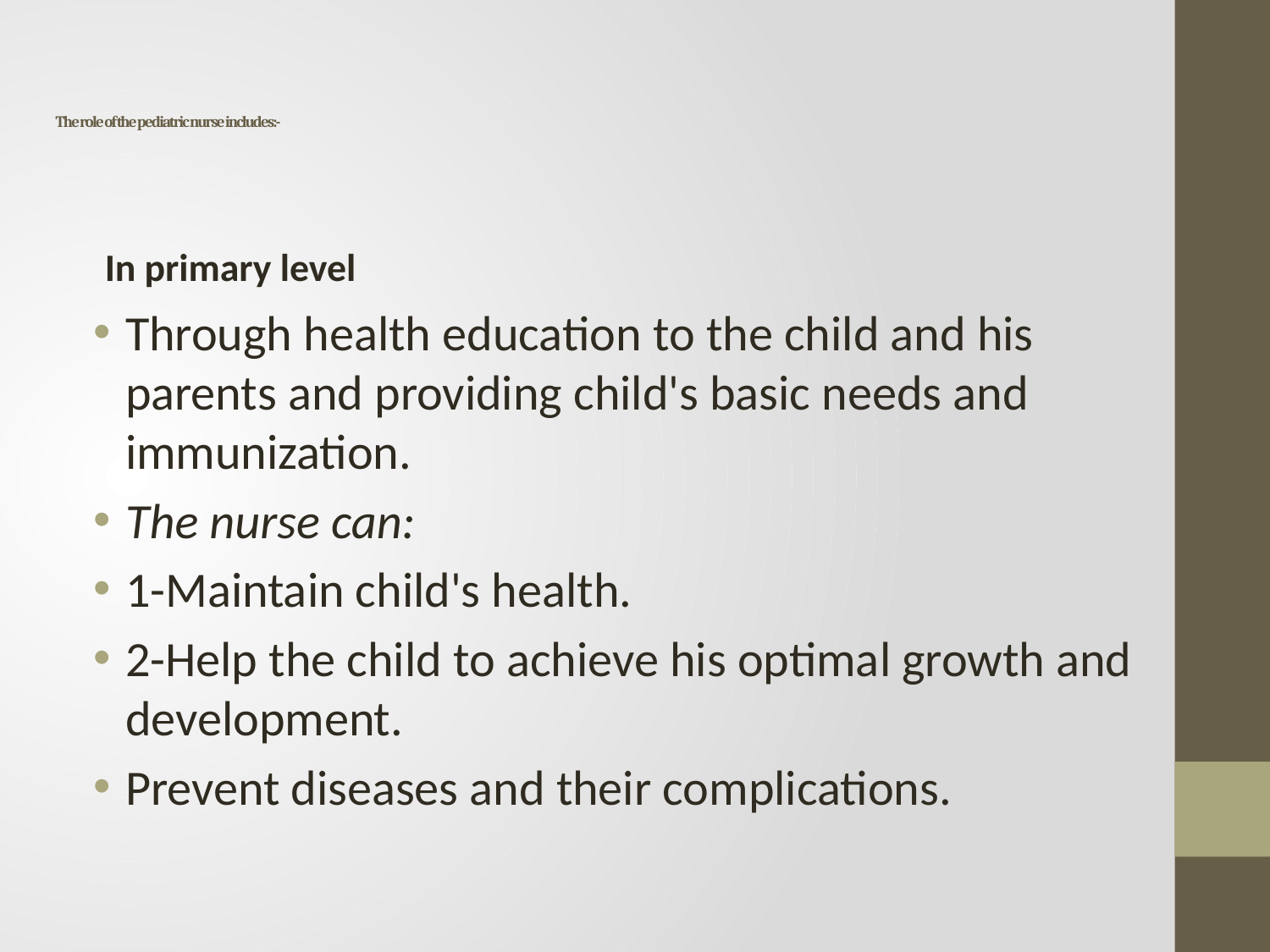

# The role of the pediatric nurse includes:-
 In primary level
Through health education to the child and his parents and providing child's basic needs and immunization.
The nurse can:
1-Maintain child's health.
2-Help the child to achieve his optimal growth and development.
Prevent diseases and their complications.